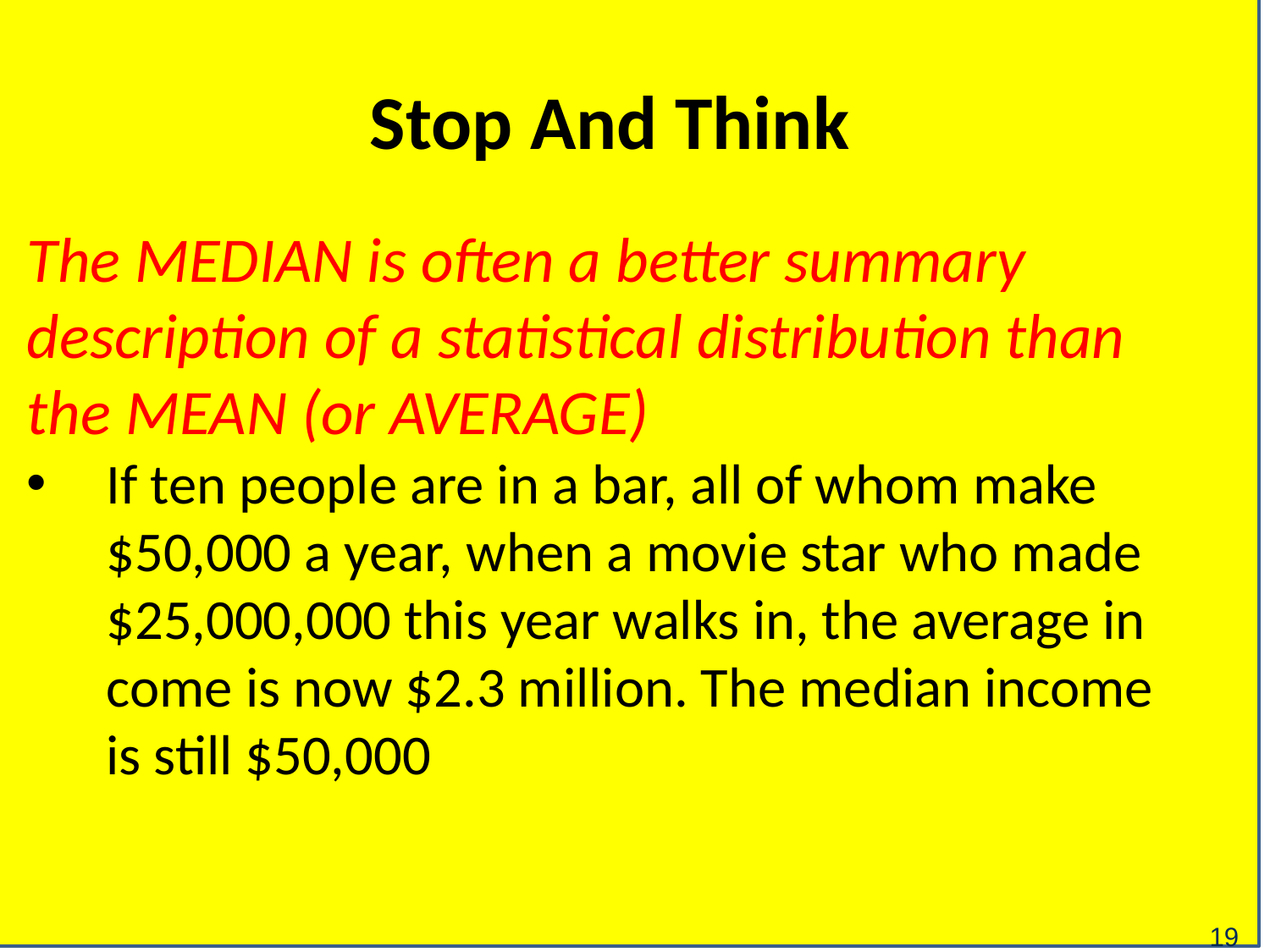

# Stop And Think

The MEDIAN is often a better summary description of a statistical distribution than the MEAN (or AVERAGE)
If ten people are in a bar, all of whom make $50,000 a year, when a movie star who made $25,000,000 this year walks in, the average in
come is now $2.3 million. The median income is still $50,000
19